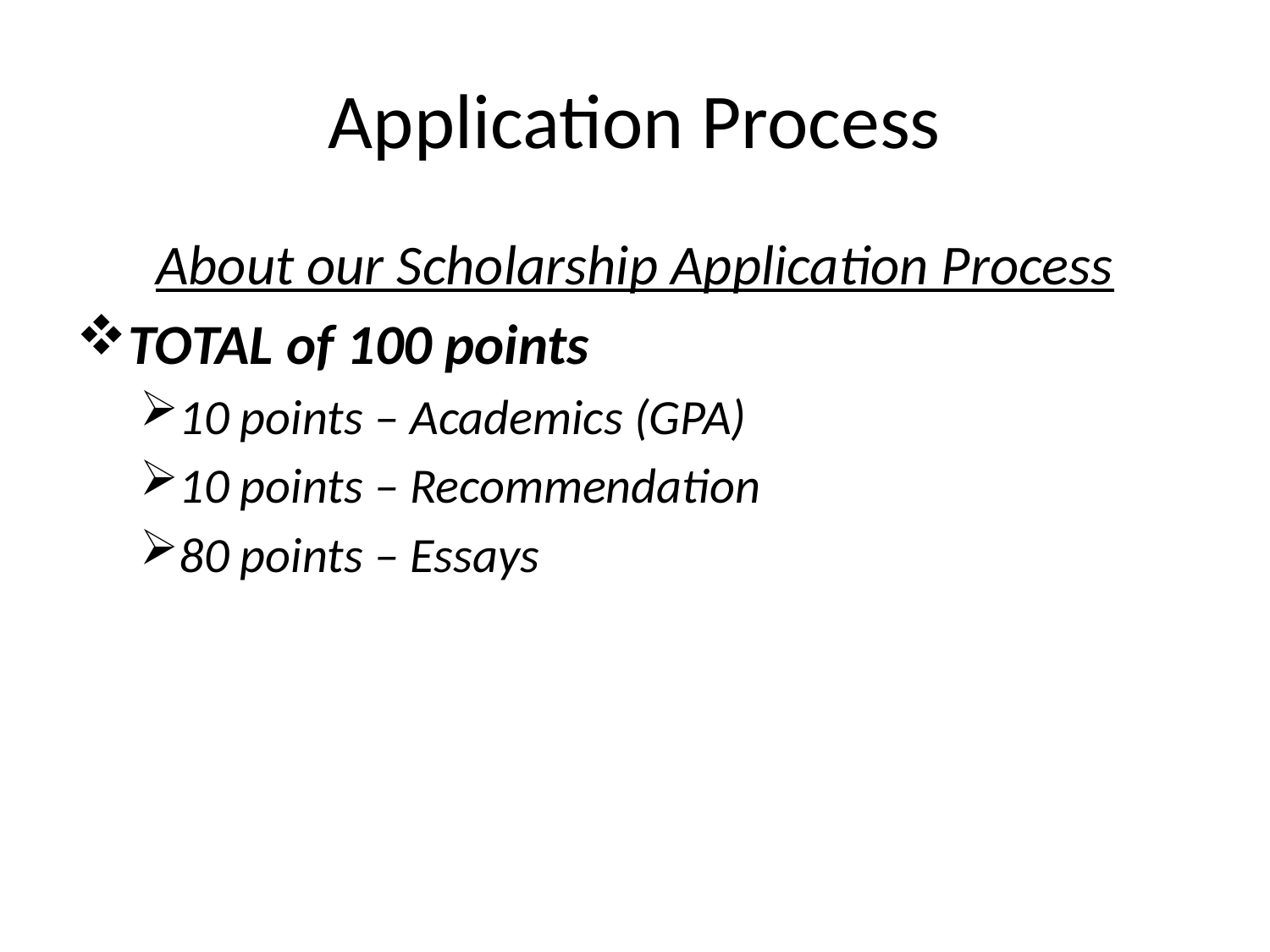

# Application Process
About our Scholarship Application Process
TOTAL of 100 points
10 points – Academics (GPA)
10 points – Recommendation
80 points – Essays